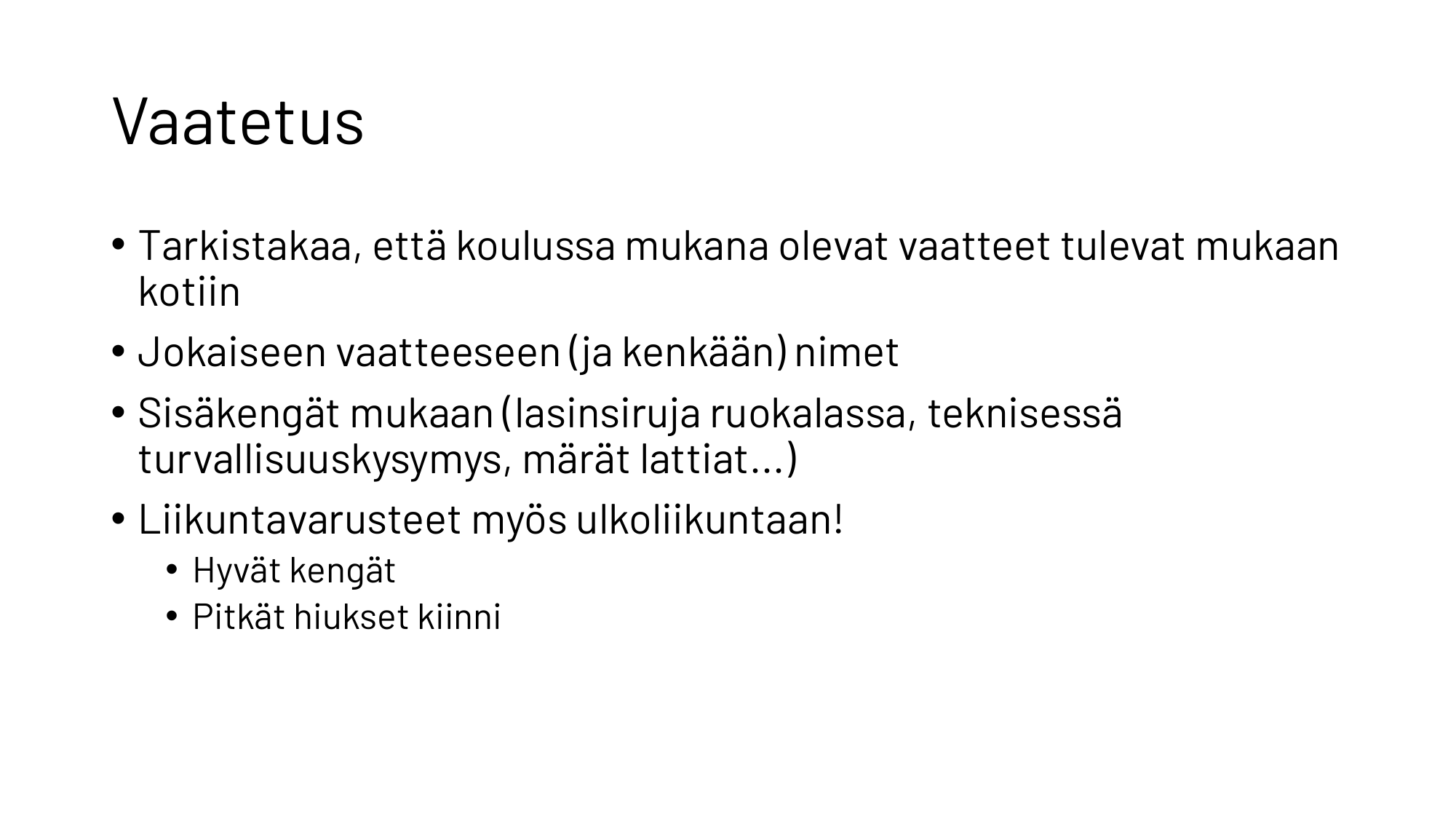

# Vaatetus
Tarkistakaa, että koulussa mukana olevat vaatteet tulevat mukaan kotiin
Jokaiseen vaatteeseen (ja kenkään) nimet
Sisäkengät mukaan (lasinsiruja ruokalassa, teknisessä turvallisuuskysymys, märät lattiat...)
Liikuntavarusteet myös ulkoliikuntaan!
Hyvät kengät
Pitkät hiukset kiinni